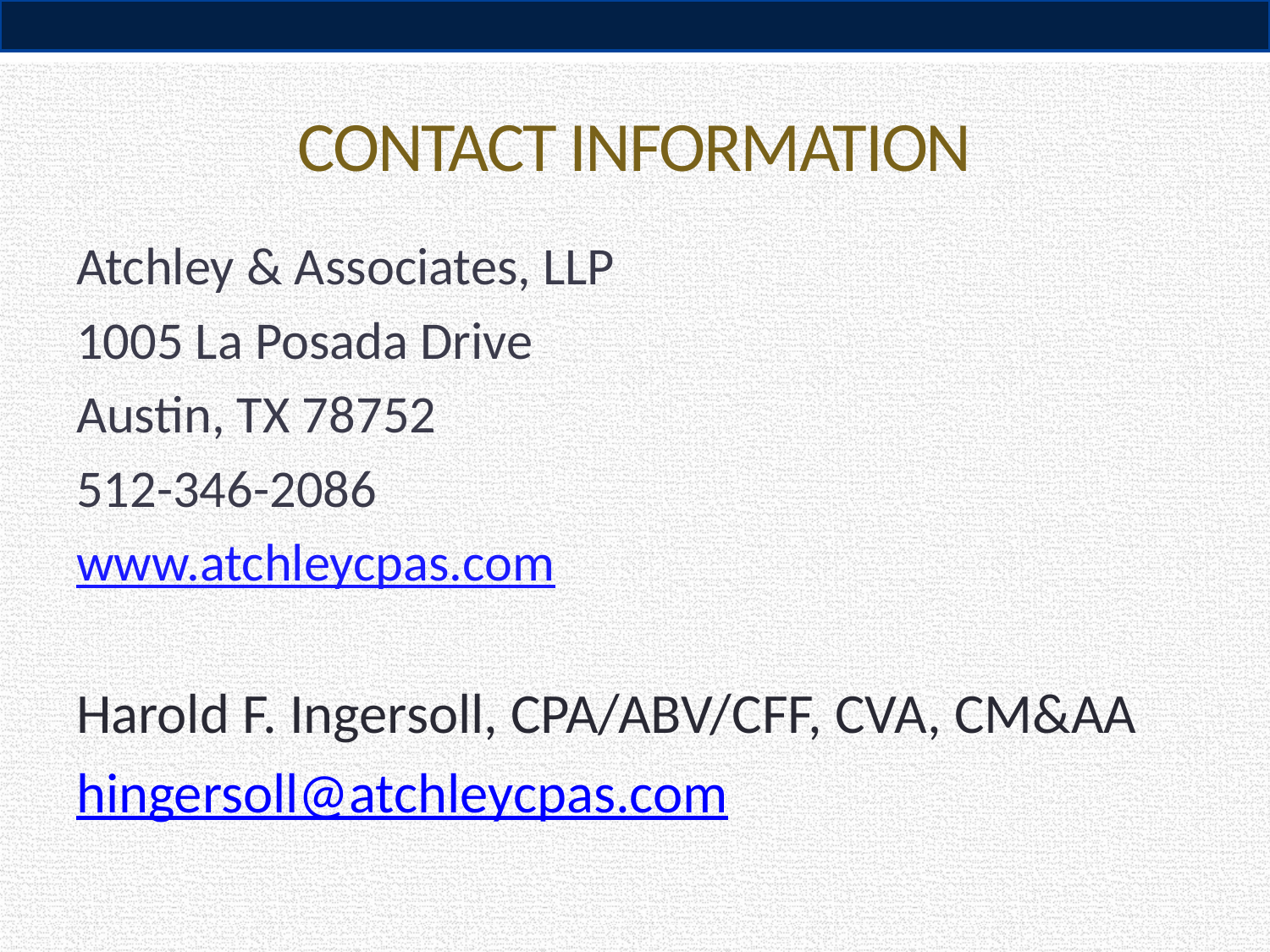

# CONTACT INFORMATION
Atchley & Associates, LLP
1005 La Posada Drive
Austin, TX 78752
512-346-2086
www.atchleycpas.com

Harold F. Ingersoll, CPA/ABV/CFF, CVA, CM&AA
hingersoll@atchleycpas.com